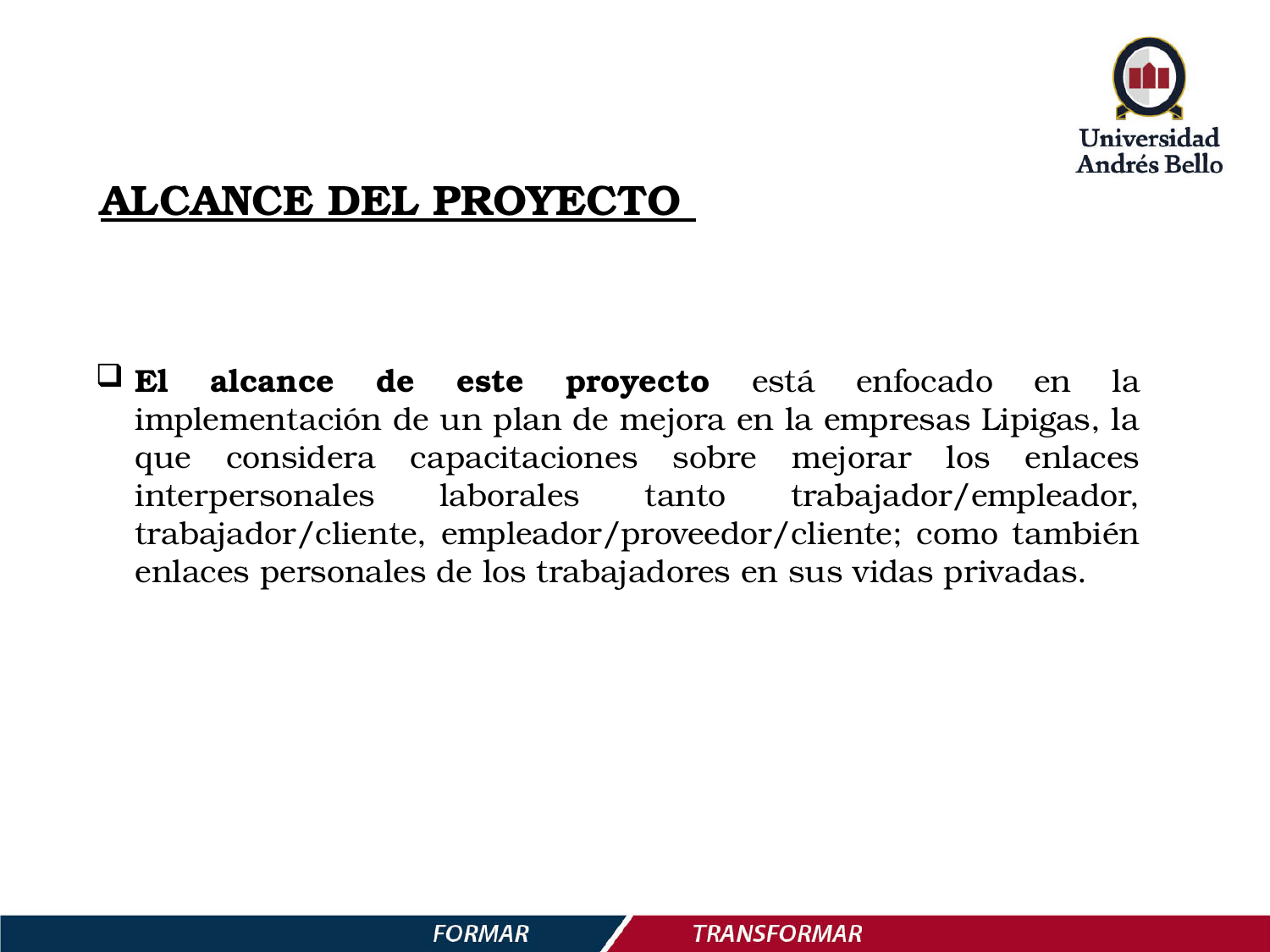

ALCANCE DEL PROYECTO

El alcance de este proyecto está enfocado en la implementación de un plan de mejora en la empresas Lipigas, la que considera capacitaciones sobre mejorar los enlaces interpersonales laborales tanto trabajador/empleador, trabajador/cliente, empleador/proveedor/cliente; como también enlaces personales de los trabajadores en sus vidas privadas.